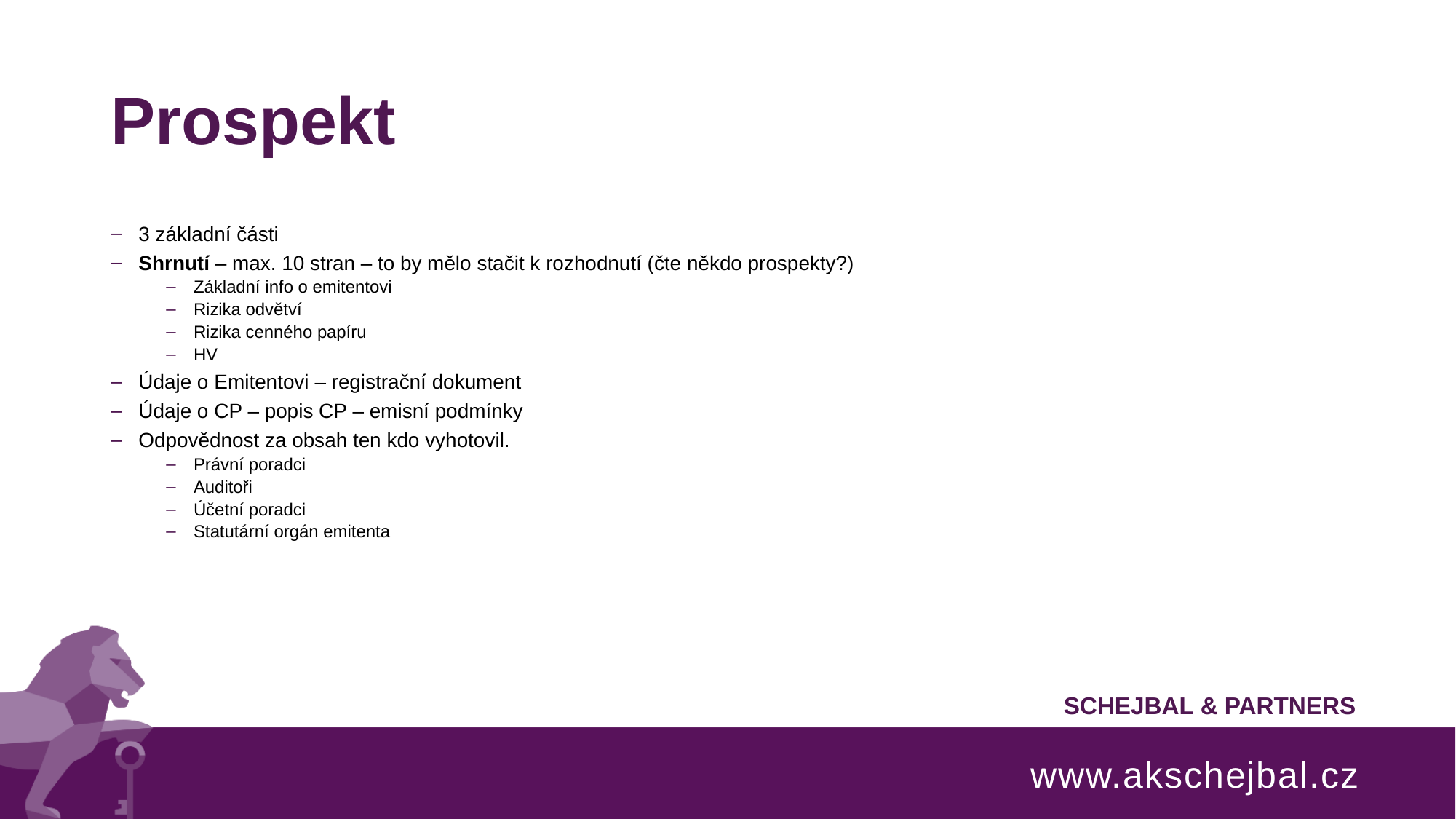

# Prospekt
3 základní části
Shrnutí – max. 10 stran – to by mělo stačit k rozhodnutí (čte někdo prospekty?)
Základní info o emitentovi
Rizika odvětví
Rizika cenného papíru
HV
Údaje o Emitentovi – registrační dokument
Údaje o CP – popis CP – emisní podmínky
Odpovědnost za obsah ten kdo vyhotovil.
Právní poradci
Auditoři
Účetní poradci
Statutární orgán emitenta
www.akschejbal.cz